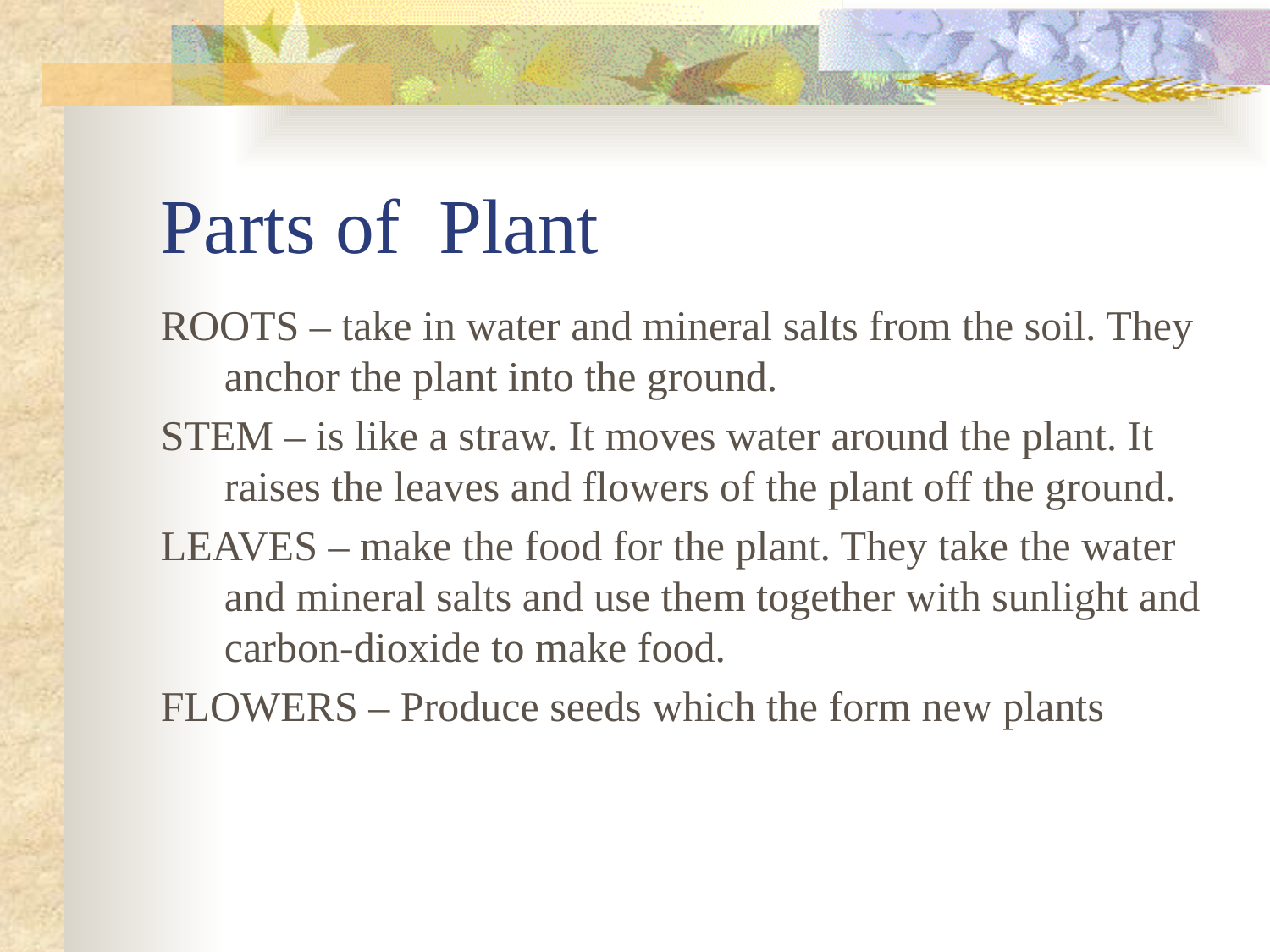

# Parts of  Plant
ROOTS – take in water and mineral salts from the soil. They anchor the plant into the ground.
STEM – is like a straw. It moves water around the plant. It raises the leaves and flowers of the plant off the ground.
LEAVES – make the food for the plant. They take the water and mineral salts and use them together with sunlight and carbon-dioxide to make food.
FLOWERS – Produce seeds which the form new plants